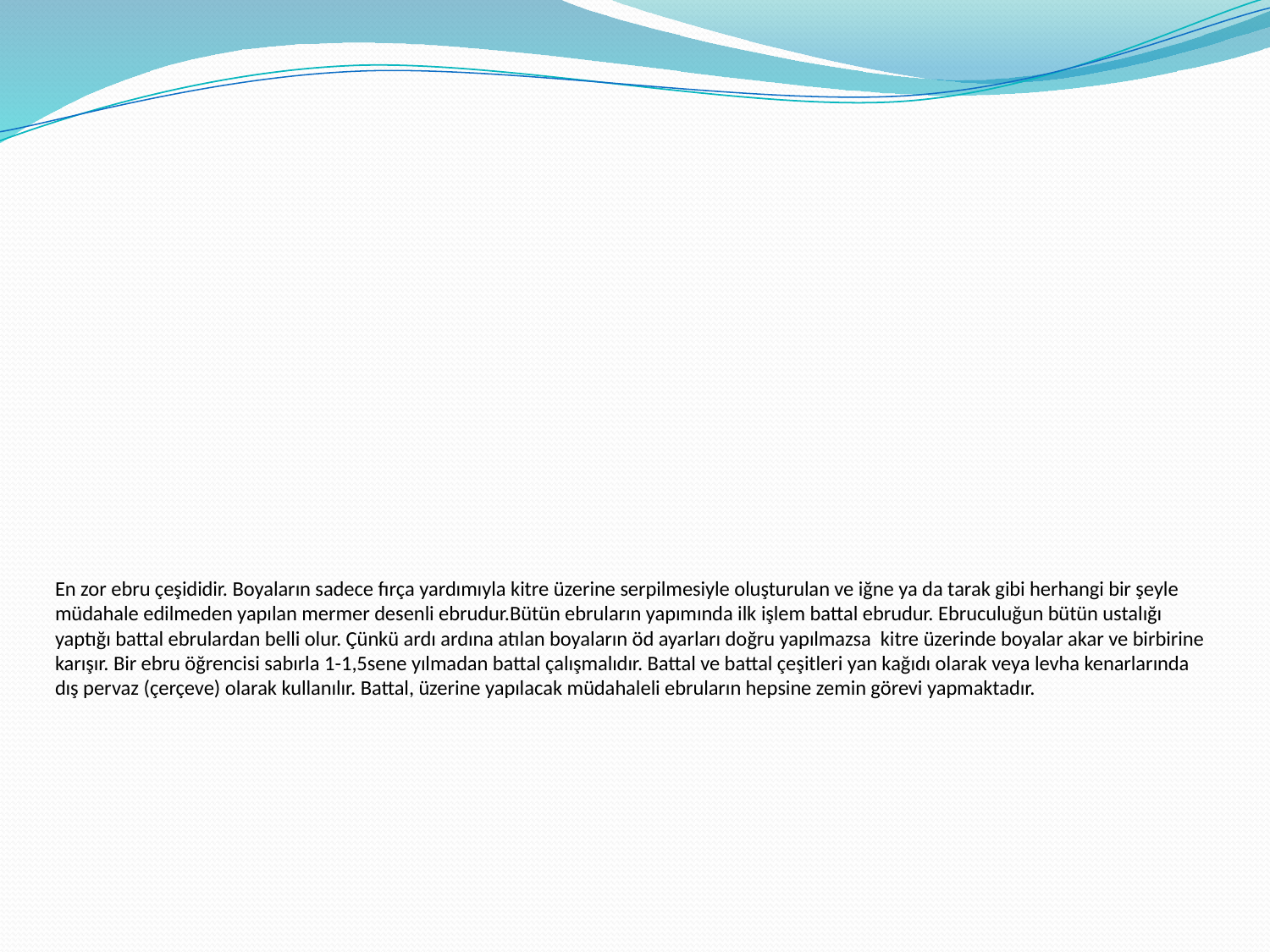

# En zor ebru çeşididir. Boyaların sadece fırça yardımıyla kitre üzerine serpilmesiyle oluşturulan ve iğne ya da tarak gibi herhangi bir şeyle müdahale edilmeden yapılan mermer desenli ebrudur.Bütün ebruların yapımında ilk işlem battal ebrudur. Ebruculuğun bütün ustalığı yaptığı battal ebrulardan belli olur. Çünkü ardı ardına atılan boyaların öd ayarları doğru yapılmazsa  kitre üzerinde boyalar akar ve birbirine karışır. Bir ebru öğrencisi sabırla 1-1,5sene yılmadan battal çalışmalıdır. Battal ve battal çeşitleri yan kağıdı olarak veya levha kenarlarında dış pervaz (çerçeve) olarak kullanılır. Battal, üzerine yapılacak müdahaleli ebruların hepsine zemin görevi yapmaktadır.